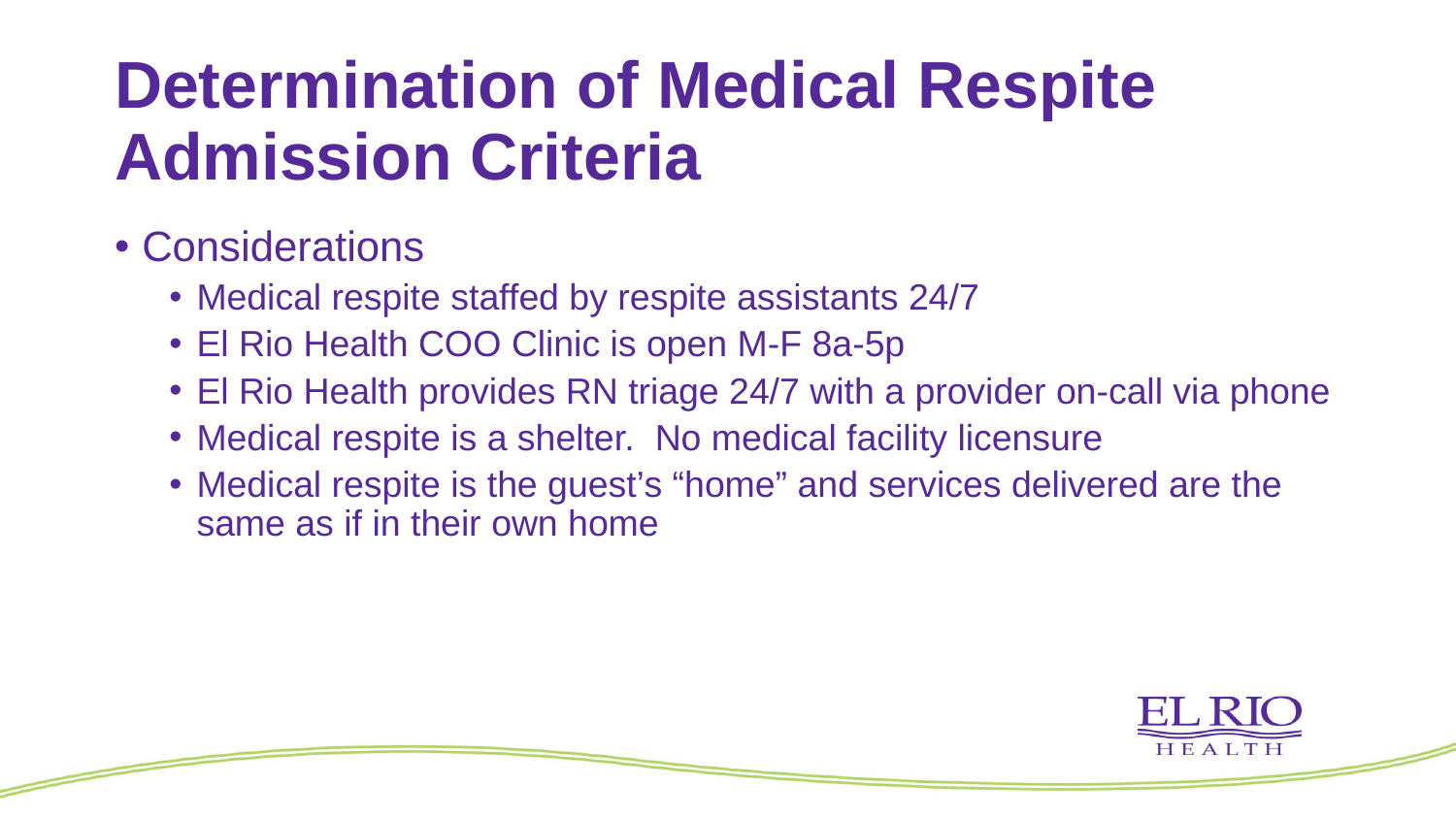

# Determination of Medical Respite Admission Criteria
Considerations
Medical respite staffed by respite assistants 24/7
El Rio Health COO Clinic is open M-F 8a-5p
El Rio Health provides RN triage 24/7 with a provider on-call via phone
Medical respite is a shelter.  No medical facility licensure
Medical respite is the guest’s “home” and services delivered are the same as if in their own home